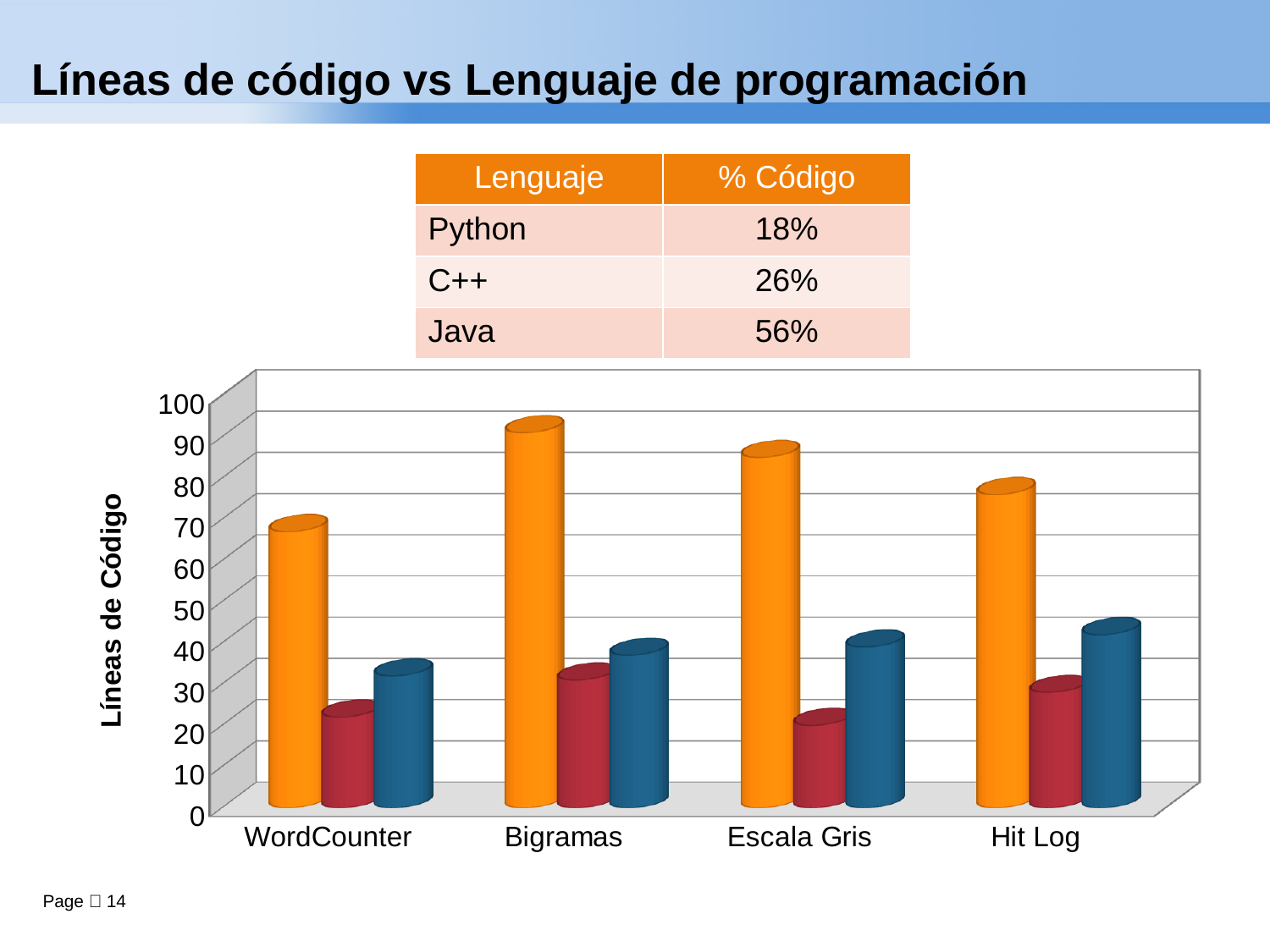

# Líneas de código vs Lenguaje de programación
| Lenguaje | % Código |
| --- | --- |
| Python | 18% |
| C++ | 26% |
| Java | 56% |

[unsupported chart]